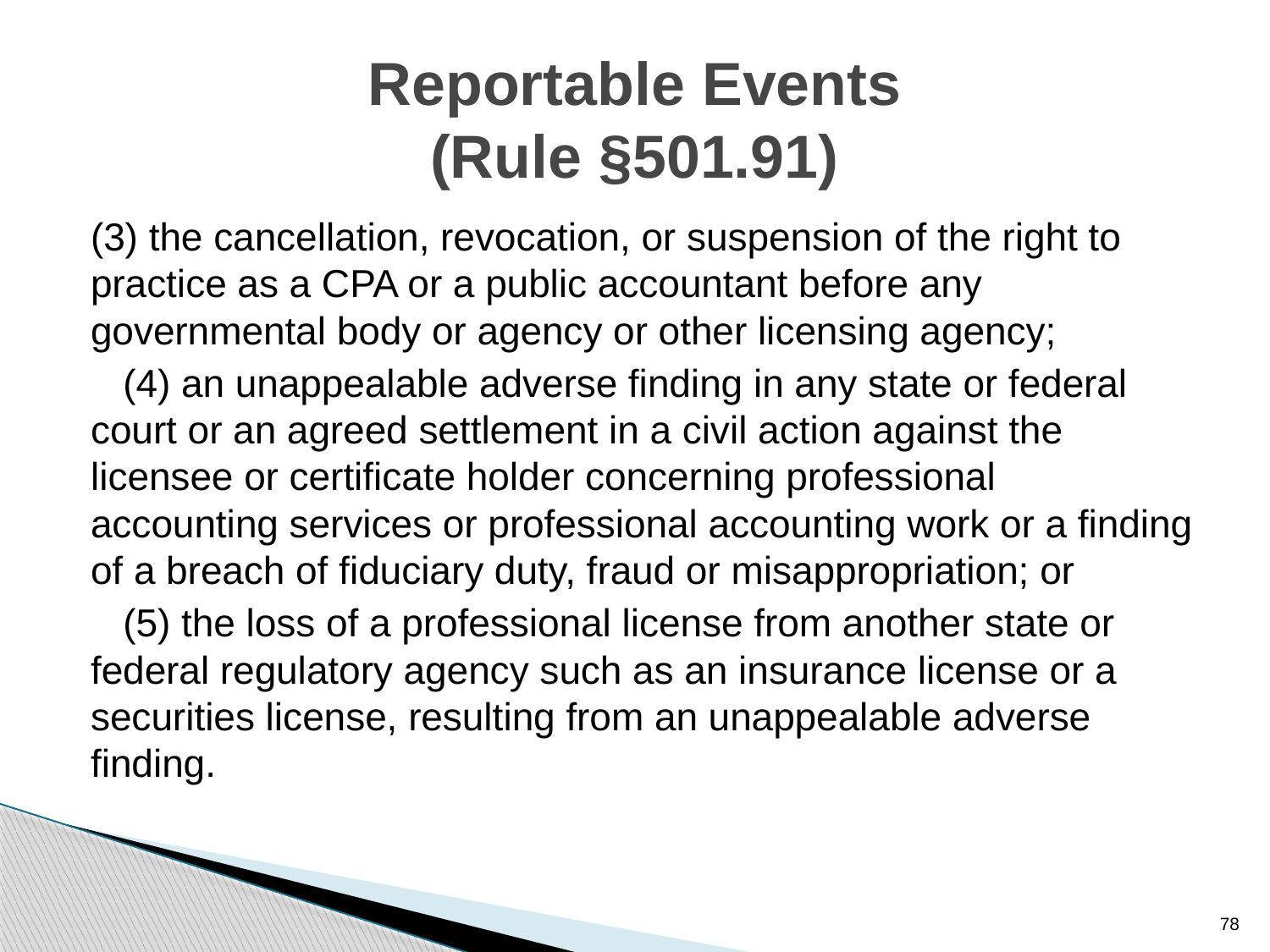

# Reportable Events (Rule §501.91)
(3) the cancellation, revocation, or suspension of the right to practice as a CPA or a public accountant before any governmental body or agency or other licensing agency;
   (4) an unappealable adverse finding in any state or federal court or an agreed settlement in a civil action against the licensee or certificate holder concerning professional accounting services or professional accounting work or a finding of a breach of fiduciary duty, fraud or misappropriation; or
   (5) the loss of a professional license from another state or federal regulatory agency such as an insurance license or a securities license, resulting from an unappealable adverse finding.
78